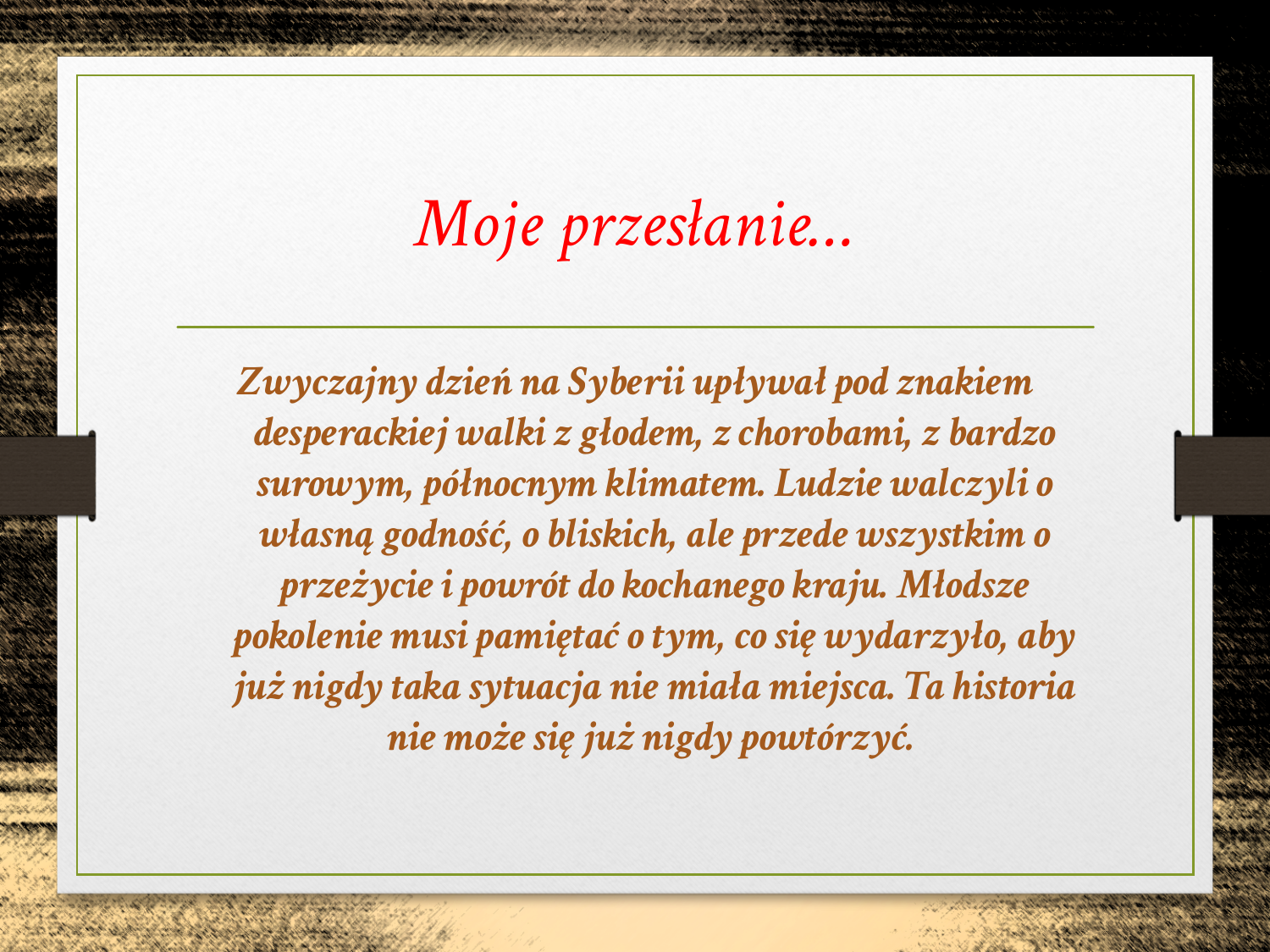

# Moje przesłanie…
Zwyczajny dzień na Syberii upływał pod znakiem desperackiej walki z głodem, z chorobami, z bardzo surowym, północnym klimatem. Ludzie walczyli o własną godność, o bliskich, ale przede wszystkim o przeżycie i powrót do kochanego kraju. Młodsze pokolenie musi pamiętać o tym, co się wydarzyło, aby już nigdy taka sytuacja nie miała miejsca. Ta historia nie może się już nigdy powtórzyć.